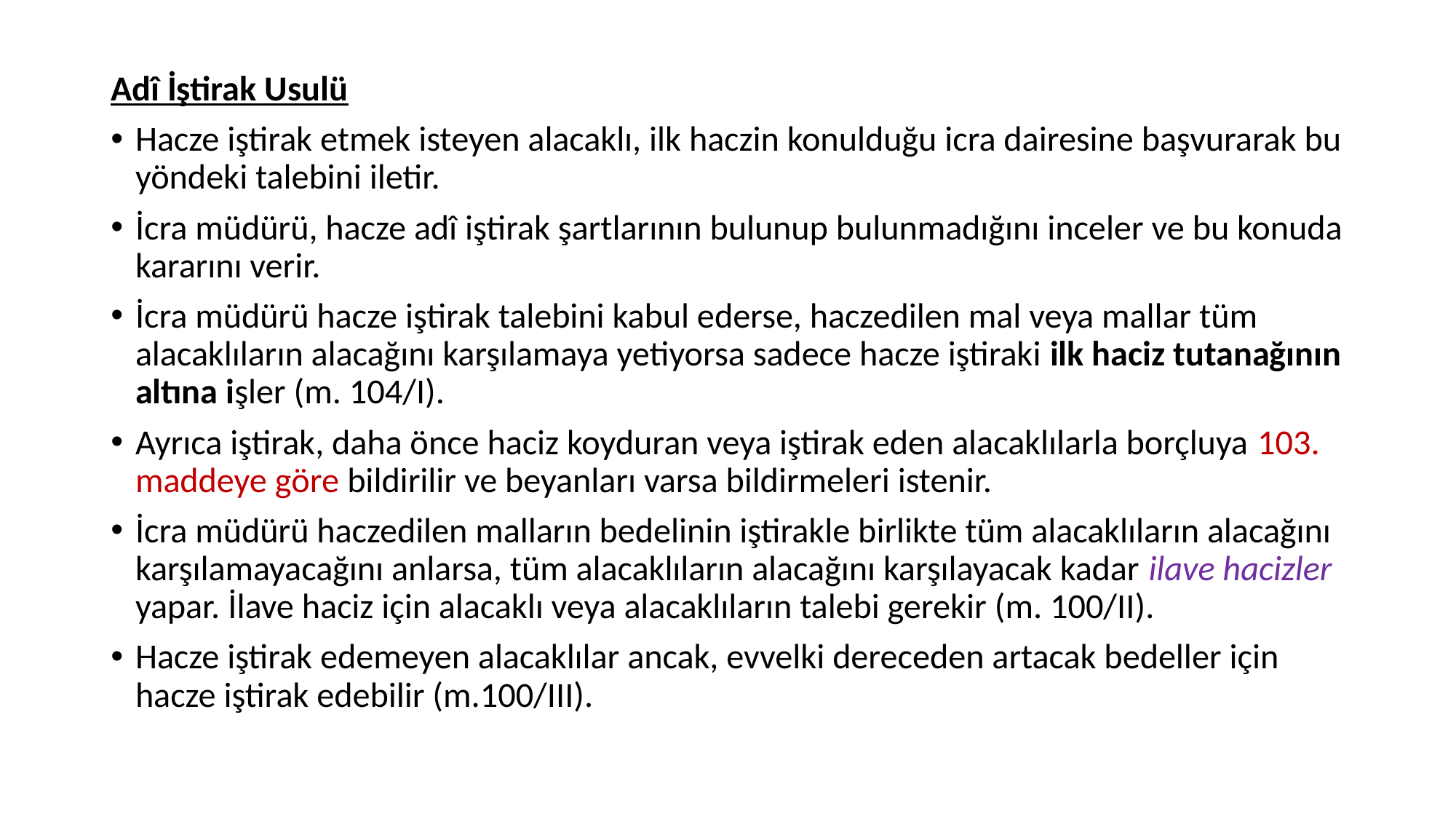

#
Adî İştirak Usulü
Hacze iştirak etmek isteyen alacaklı, ilk haczin konulduğu icra dairesine başvurarak bu yöndeki talebini iletir.
İcra müdürü, hacze adî iştirak şartlarının bulunup bulunmadığını inceler ve bu konuda kararını verir.
İcra müdürü hacze iştirak talebini kabul ederse, haczedilen mal veya mallar tüm alacaklıların alacağını karşılamaya yetiyorsa sadece hacze iştiraki ilk haciz tutanağının altına işler (m. 104/I).
Ayrıca iştirak, daha önce haciz koyduran veya iştirak eden alacaklılarla borçluya 103. maddeye göre bildirilir ve beyanları varsa bildirmeleri istenir.
İcra müdürü haczedilen malların bedelinin iştirakle birlikte tüm alacaklıların alacağını karşılamayacağını anlarsa, tüm alacaklıların alacağını karşılayacak kadar ilave hacizler yapar. İlave haciz için alacaklı veya alacaklıların talebi gerekir (m. 100/II).
Hacze iştirak edemeyen alacaklılar ancak, evvelki dereceden artacak bedeller için hacze iştirak edebilir (m.100/III).